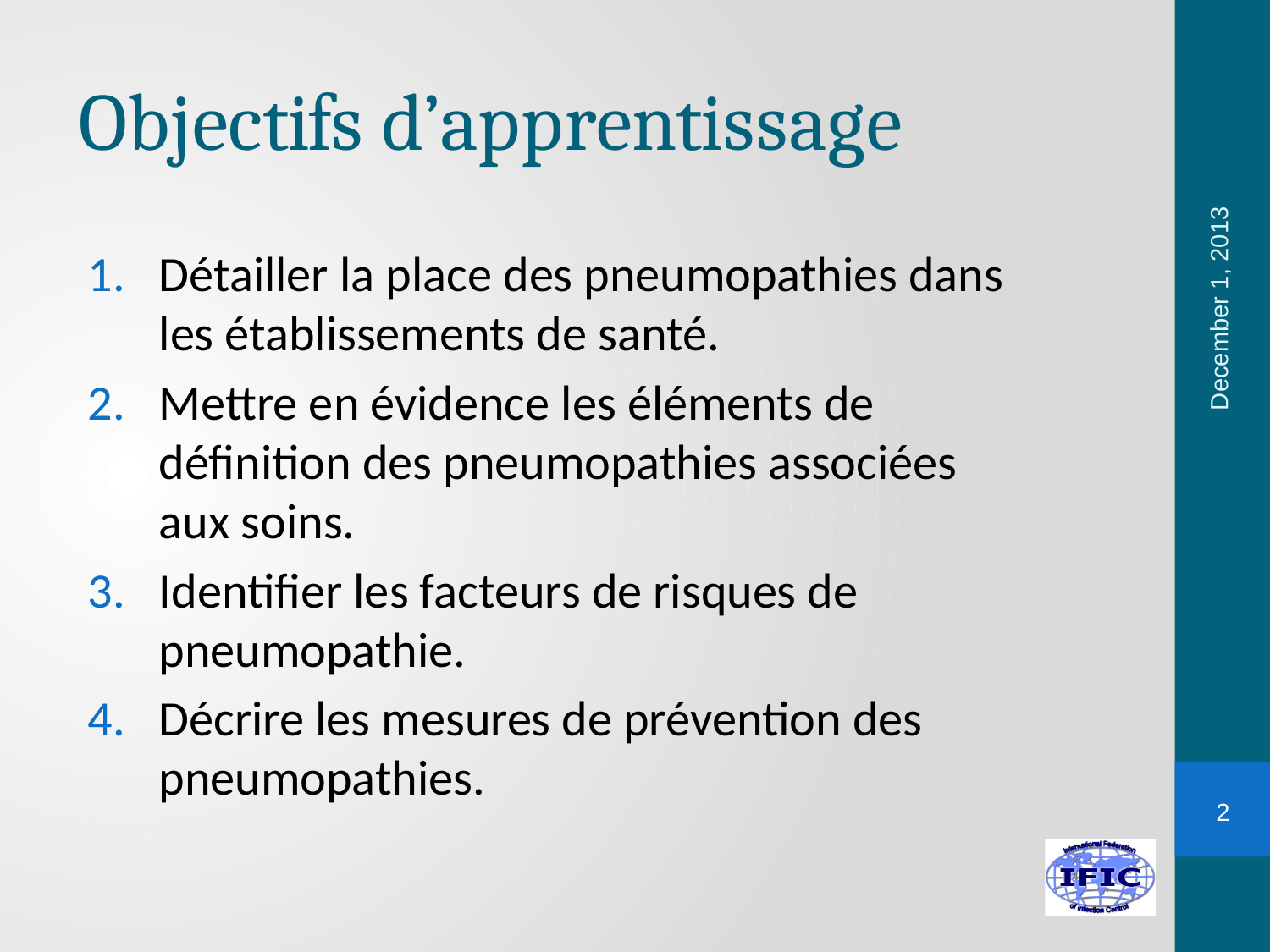

# Objectifs d’apprentissage
December 1, 2013
Détailler la place des pneumopathies dans les établissements de santé.
Mettre en évidence les éléments de définition des pneumopathies associées aux soins.
Identifier les facteurs de risques de pneumopathie.
Décrire les mesures de prévention des pneumopathies.
2